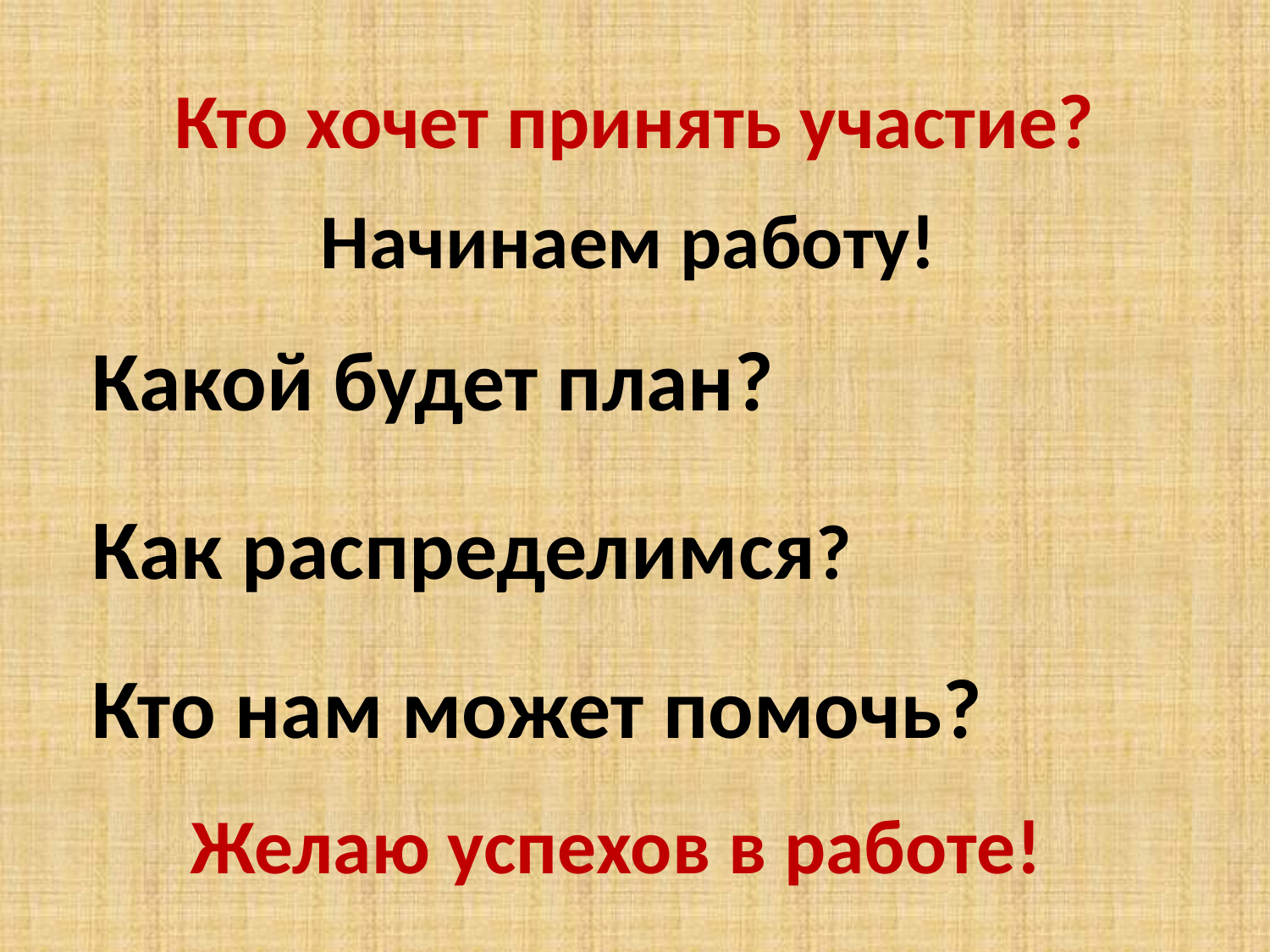

# Кто хочет принять участие?
Начинаем работу!
Какой будет план?
Как распределимся?
Кто нам может помочь?
Желаю успехов в работе!